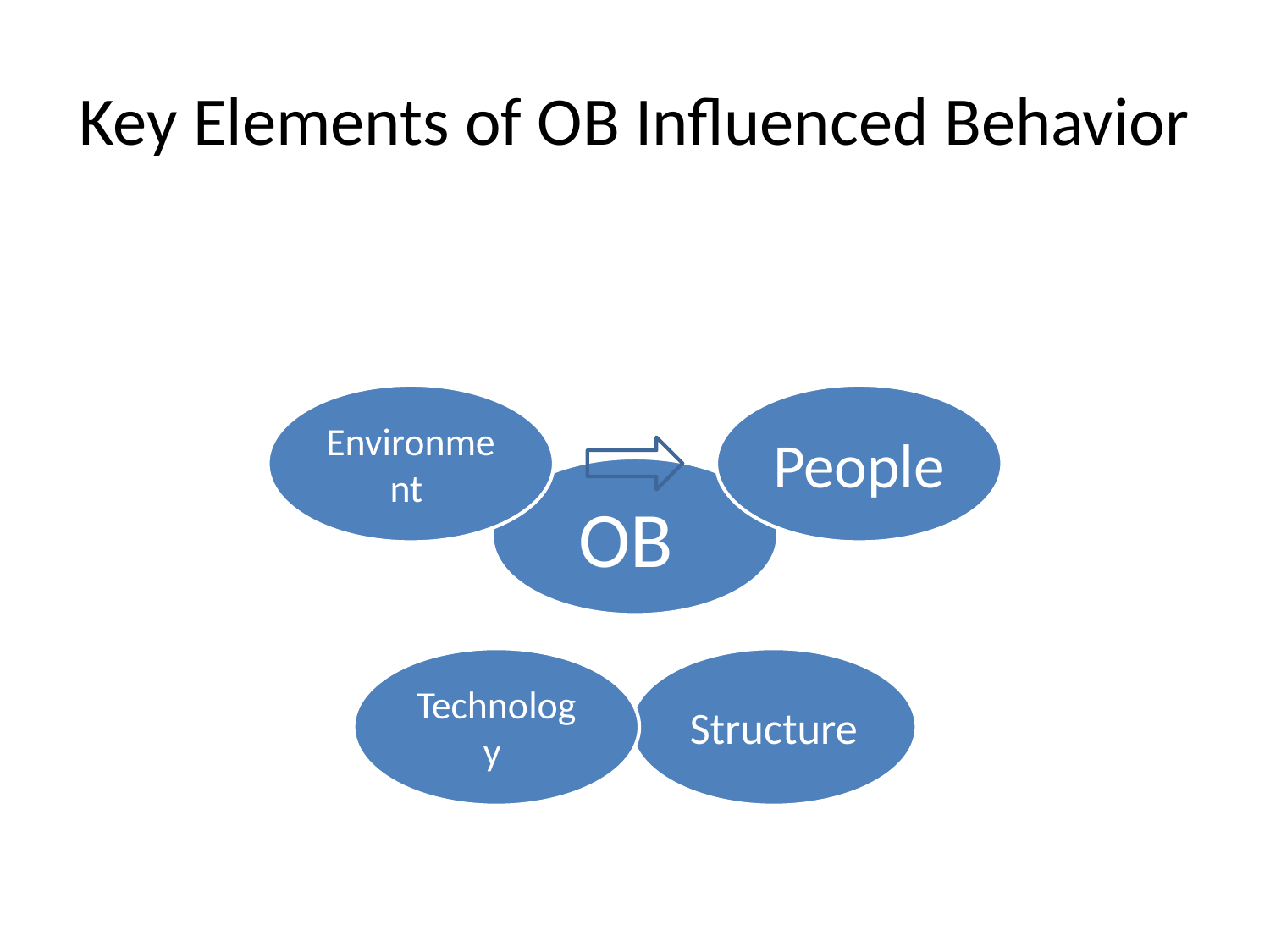

# Key Elements of OB Influenced Behavior
OB
People
Structure
Technology
Environment